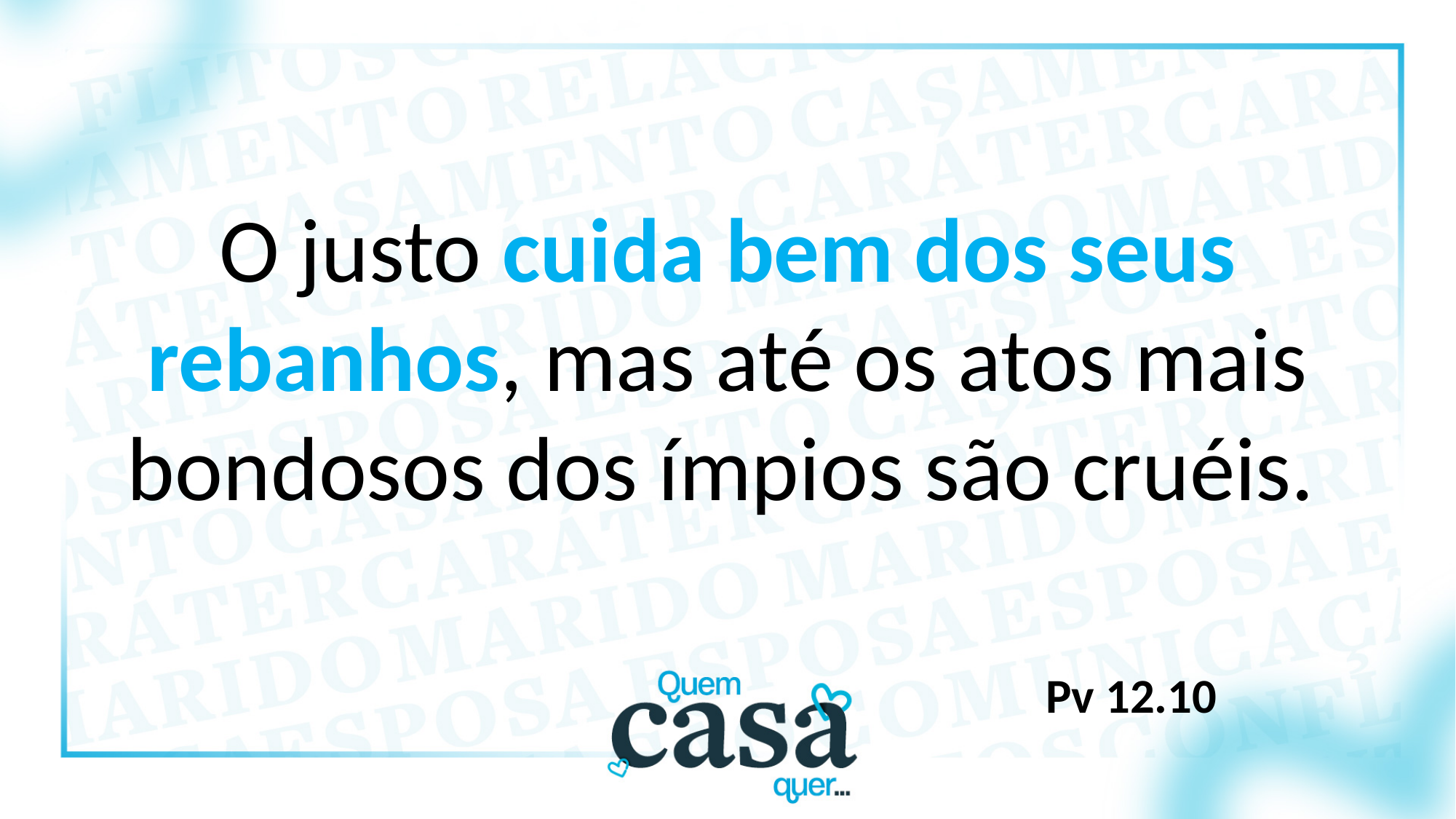

O justo cuida bem dos seus rebanhos, mas até os atos mais bondosos dos ímpios são cruéis.
Pv 12.10